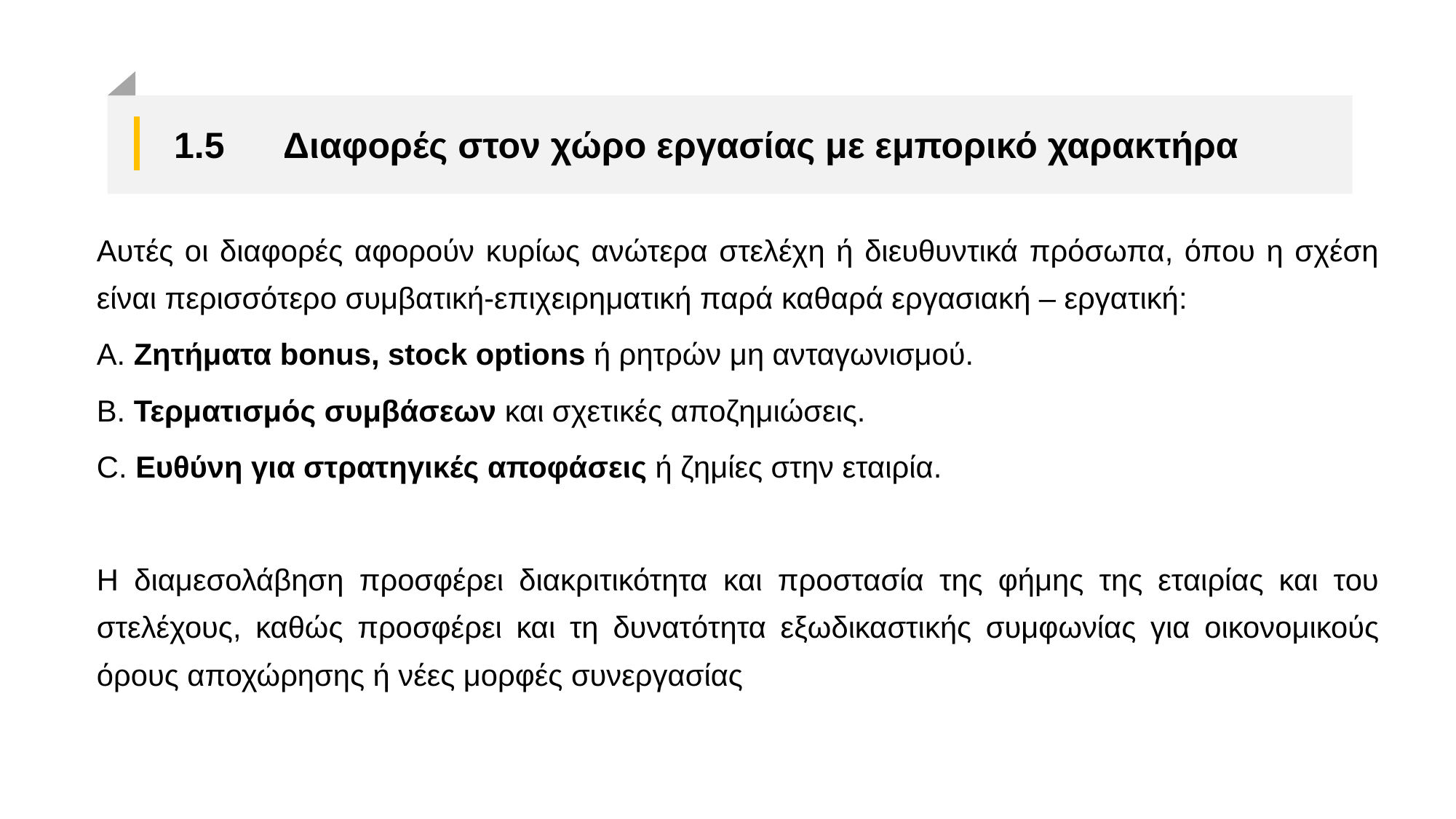

# 1.5	Διαφορές στον χώρο εργασίας με εμπορικό χαρακτήρα
Αυτές οι διαφορές αφορούν κυρίως ανώτερα στελέχη ή διευθυντικά πρόσωπα, όπου η σχέση είναι περισσότερο συμβατική-επιχειρηματική παρά καθαρά εργασιακή – εργατική:
A. Ζητήματα bonus, stock options ή ρητρών μη ανταγωνισμού.
B. Τερματισμός συμβάσεων και σχετικές αποζημιώσεις.
C. Ευθύνη για στρατηγικές αποφάσεις ή ζημίες στην εταιρία.

Η διαμεσολάβηση προσφέρει διακριτικότητα και προστασία της φήμης της εταιρίας και του στελέχους, καθώς προσφέρει και τη δυνατότητα εξωδικαστικής συμφωνίας για οικονομικούς όρους αποχώρησης ή νέες μορφές συνεργασίας